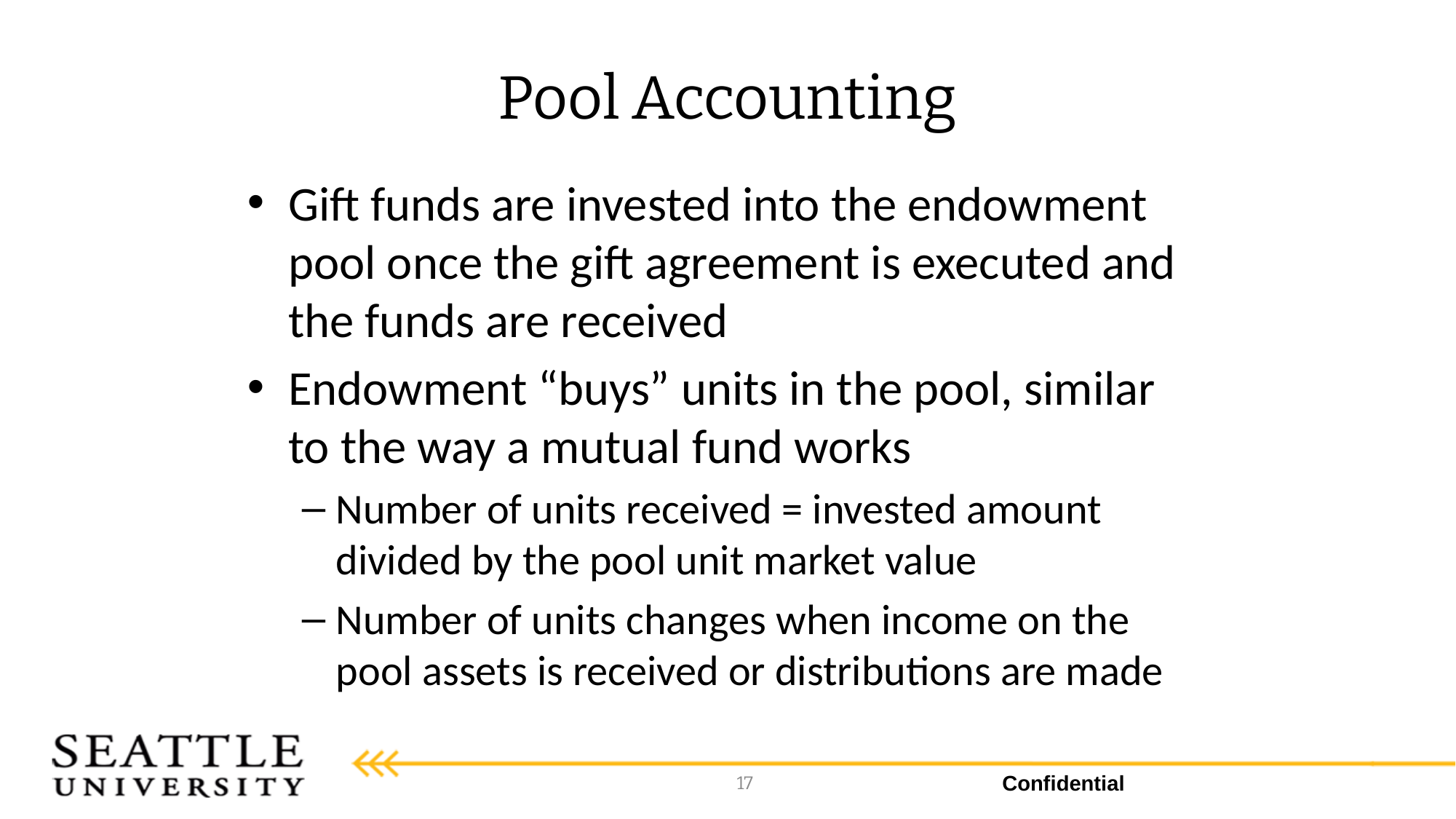

# Pool Accounting
Gift funds are invested into the endowment pool once the gift agreement is executed and the funds are received
Endowment “buys” units in the pool, similar to the way a mutual fund works
Number of units received = invested amount divided by the pool unit market value
Number of units changes when income on the pool assets is received or distributions are made
17
Confidential